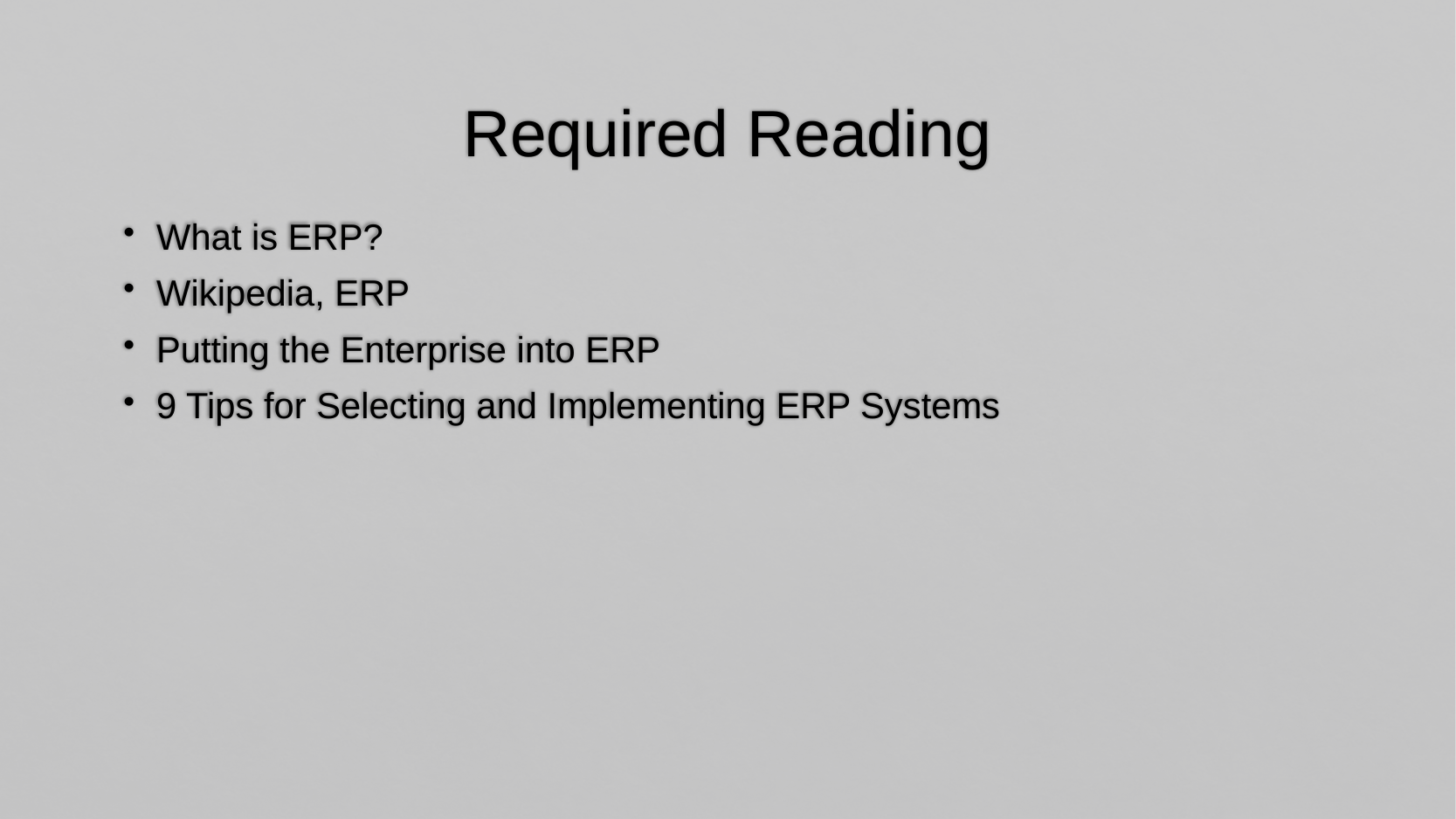

# Required Reading
 What is ERP?
 Wikipedia, ERP
 Putting the Enterprise into ERP
 9 Tips for Selecting and Implementing ERP Systems